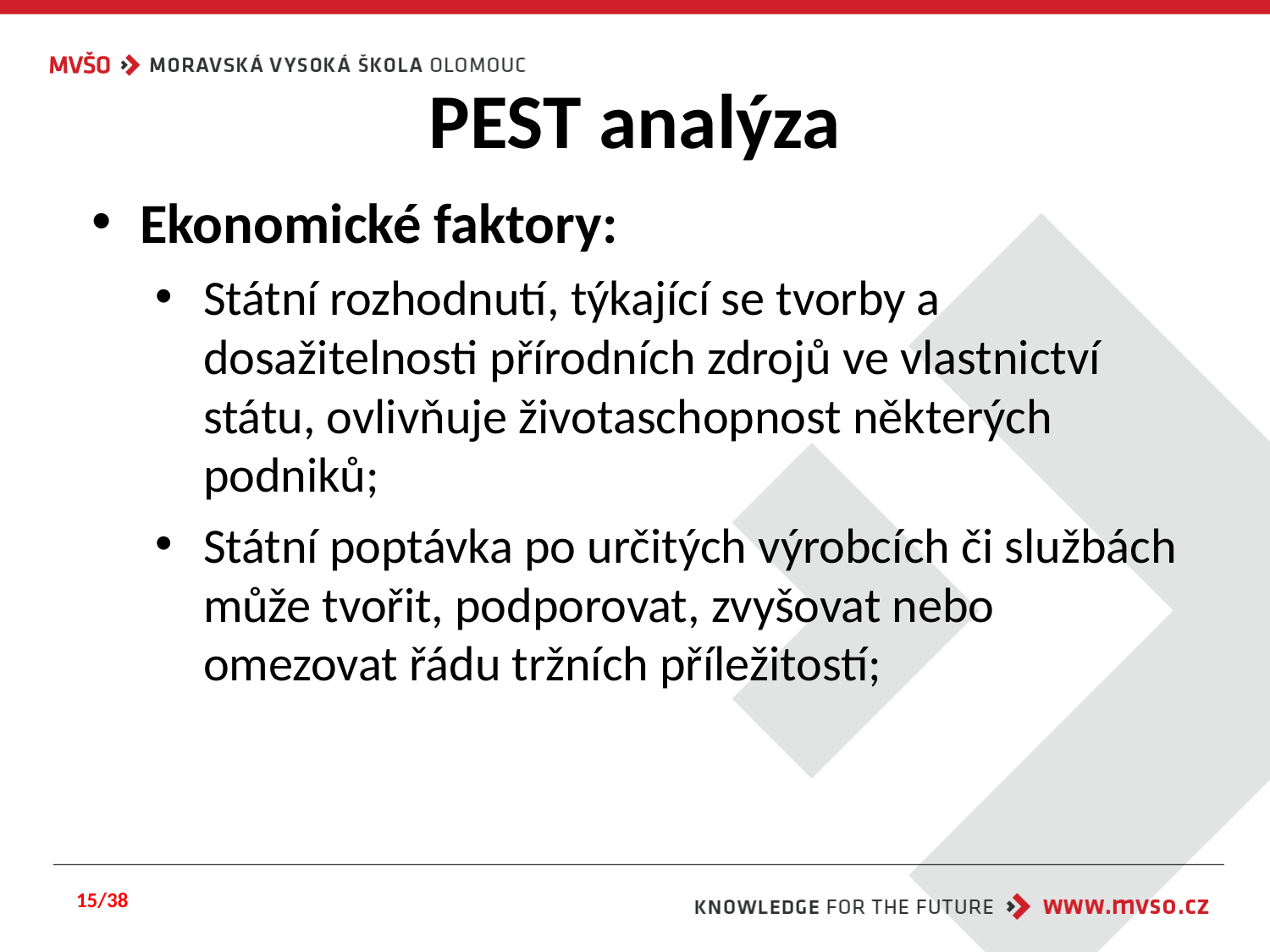

# PEST analýza
Ekonomické faktory:
Státní rozhodnutí, týkající se tvorby a dosažitelnosti přírodních zdrojů ve vlastnictví státu, ovlivňuje životaschopnost některých podniků;
Státní poptávka po určitých výrobcích či službách může tvořit, podporovat, zvyšovat nebo omezovat řádu tržních příležitostí;

15/38